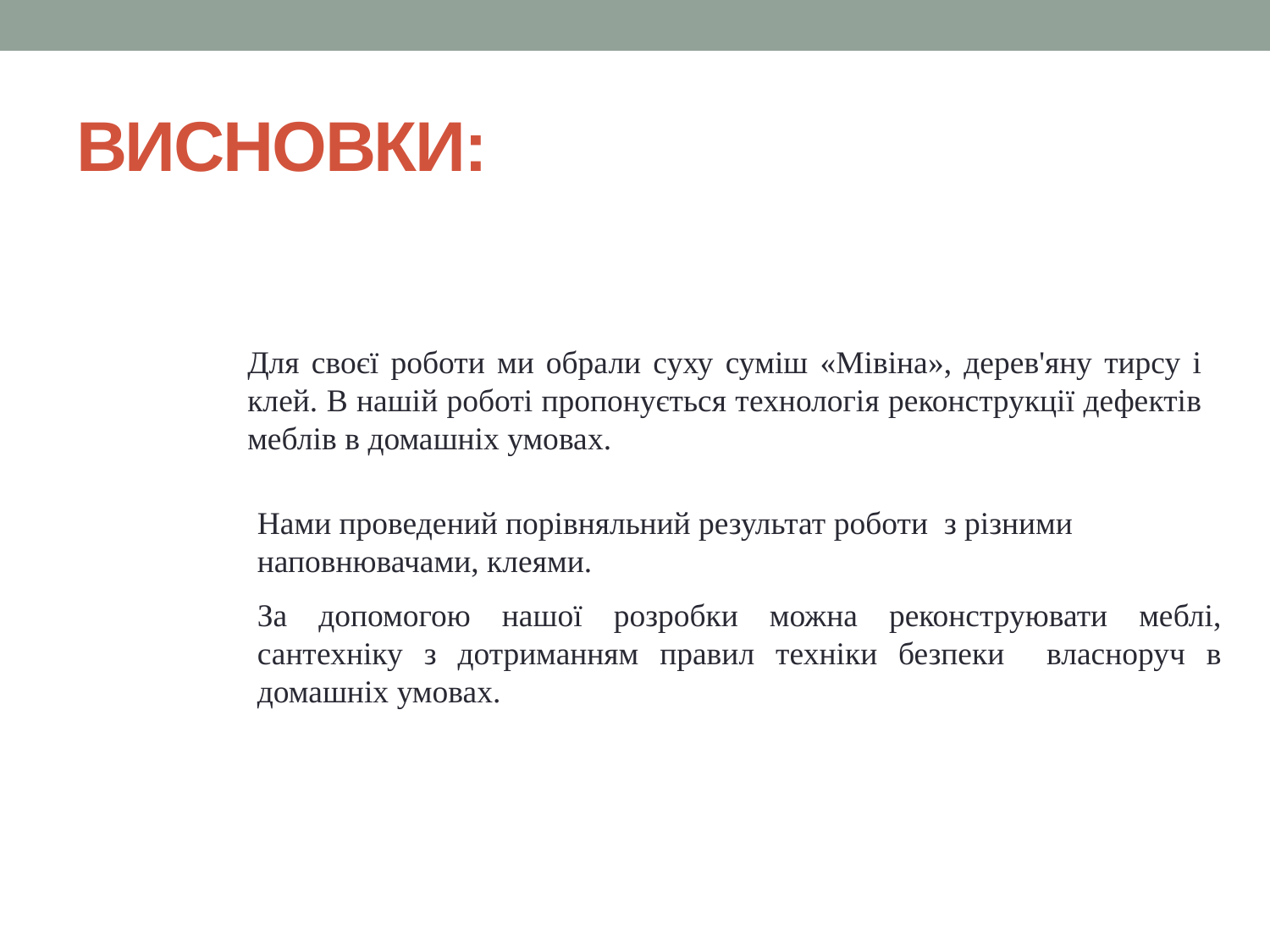

# ВИСНОВКИ:
Для своєї роботи ми обрали суху суміш «Мівіна», дерев'яну тирсу і клей. В нашій роботі пропонується технологія реконструкції дефектів меблів в домашніх умовах.
Нами проведений порівняльний результат роботи  з різними наповнювачами, клеями.
За допомогою нашої розробки можна реконструювати меблі, сантехніку з дотриманням правил техніки безпеки  власноруч в домашніх умовах.